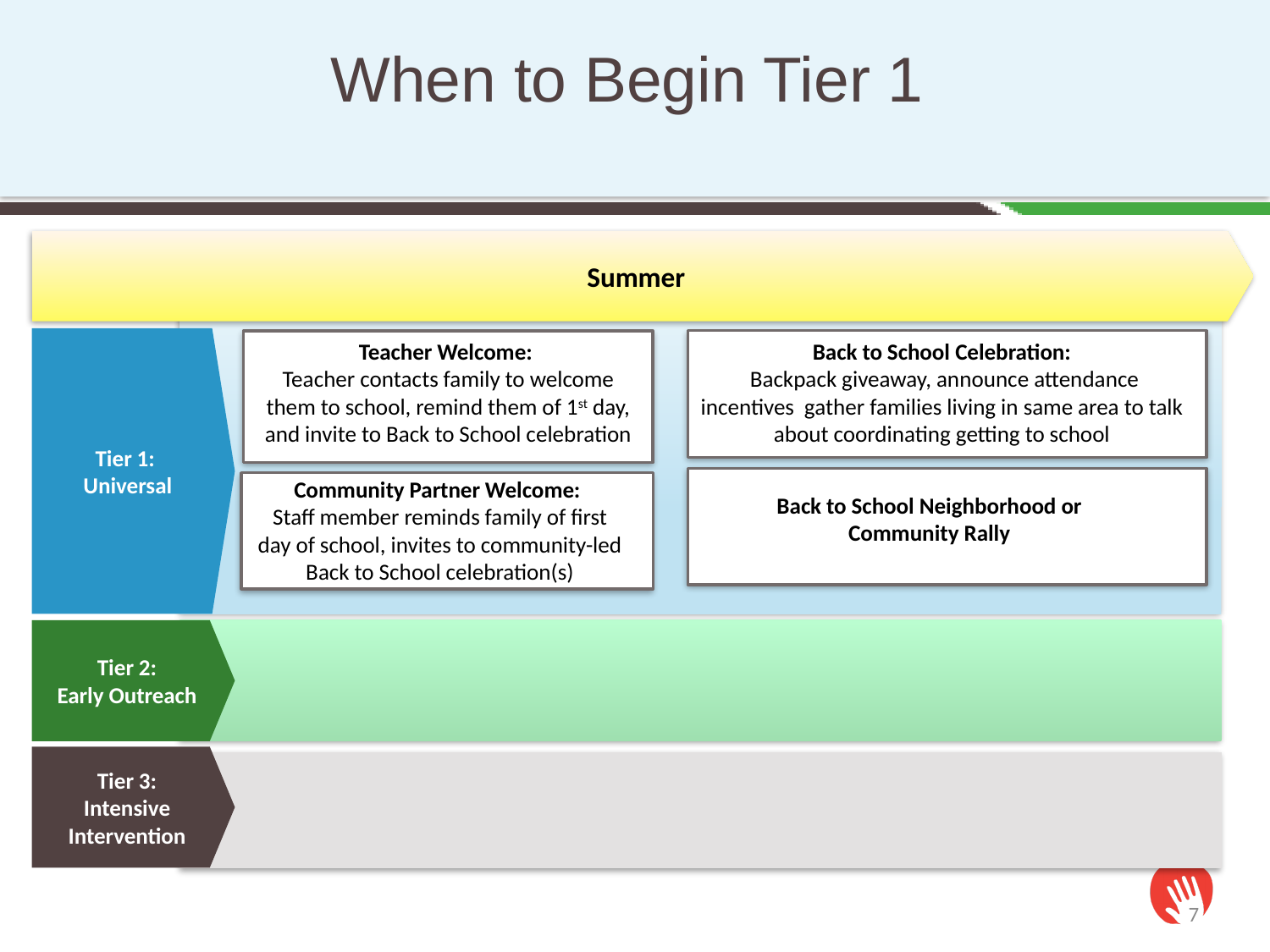

When to Begin Tier 1
Summer

Tier 1:
Universal

Teacher Welcome:
Teacher contacts family to welcome them to school, remind them of 1st day, and invite to Back to School celebration

Back to School Celebration:
 Backpack giveaway, announce attendance incentives  gather families living in same area to talk about coordinating getting to school

Community Partner Welcome:
Staff member reminds family of first day of school, invites to community-led Back to School celebration(s)

Back to School Neighborhood or Community Rally
Tier 2:
Early Outreach

Tier 3:
Intensive Intervention

7